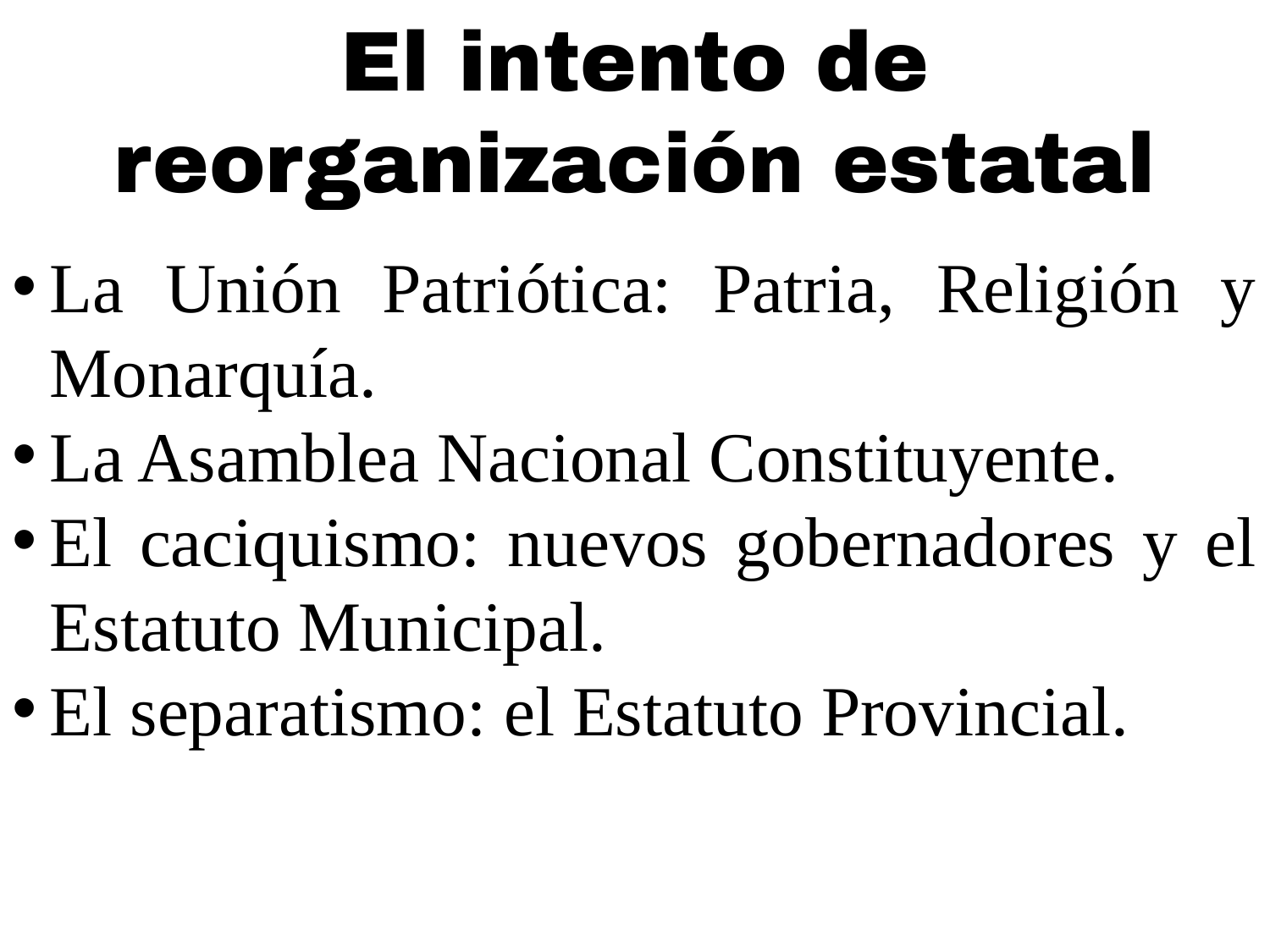

El intento de reorganización estatal
La Unión Patriótica: Patria, Religión y Monarquía.
La Asamblea Nacional Constituyente.
El caciquismo: nuevos gobernadores y el Estatuto Municipal.
El separatismo: el Estatuto Provincial.